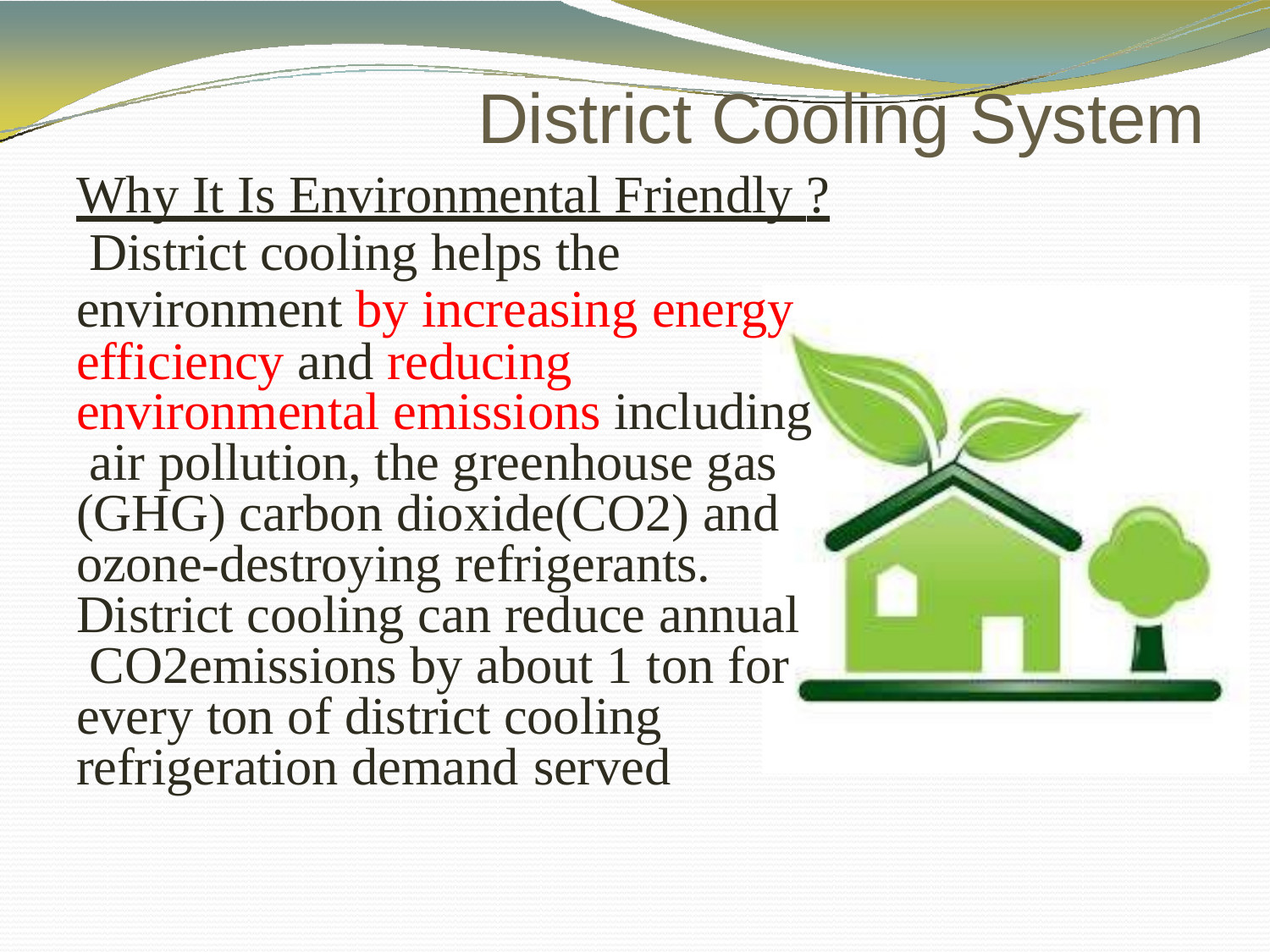

# District Cooling System
Why It Is Environmental Friendly ?  District cooling helps the  environment by increasing energy
efficiency and reducing  environmental emissions including  air pollution, the greenhouse gas  (GHG) carbon dioxide(CO2) and  ozone-destroying refrigerants.
District cooling can reduce annual  CO2emissions by about 1 ton for  every ton of district cooling  refrigeration demand served